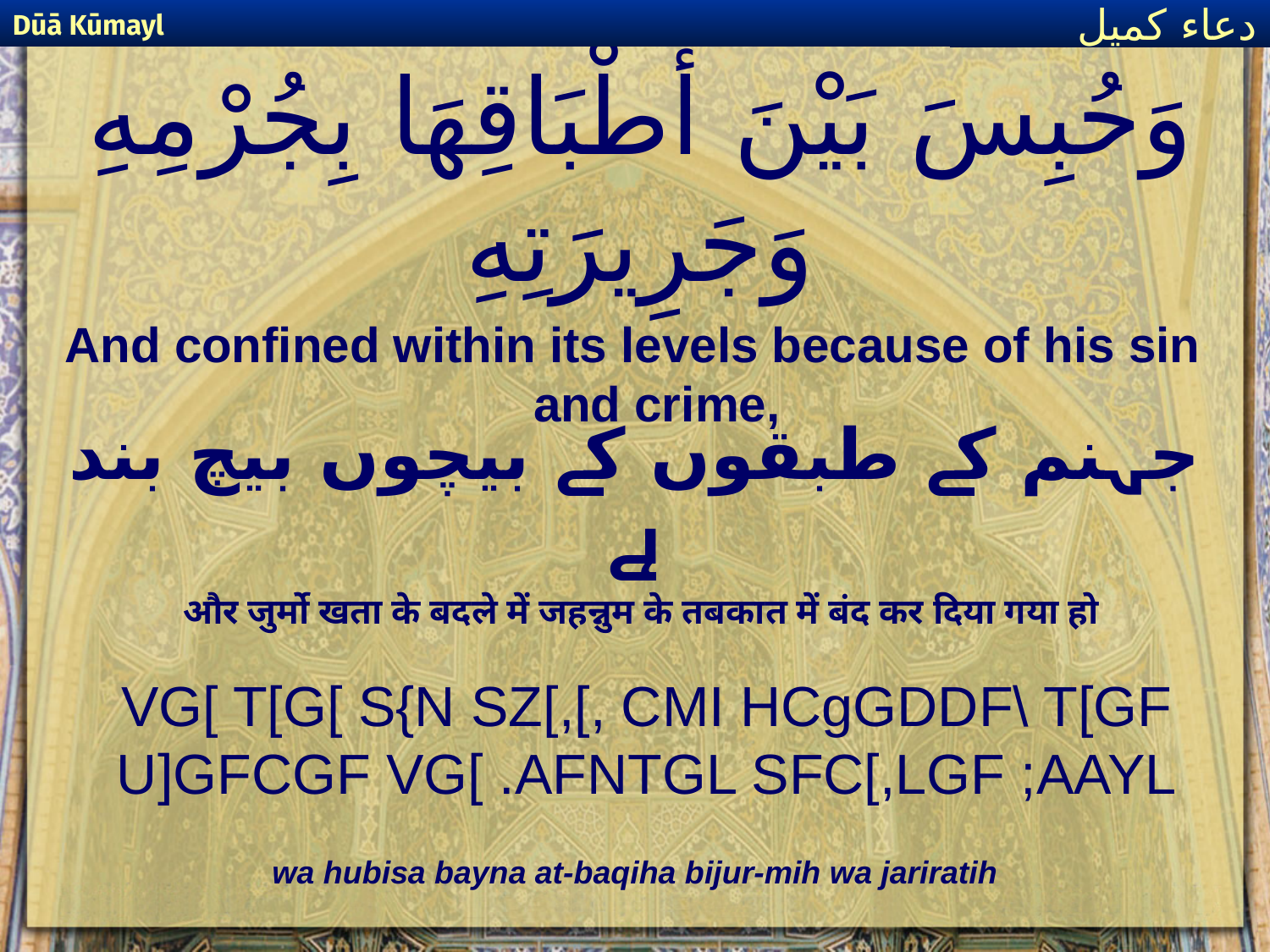

Dūā Kūmayl
دعاء كميل
# وَحُبِسَ بَيْنَ أَطْبَاقِهَا بِجُرْمِهِ وَجَرِيرَتِهِ
And confined within its levels because of his sin and crime,
جہنم کے طبقوں کے بیچوں بیچ بند ہے
और जुर्मो खता के बदले में जहन्नुम के तबकात में बंद कर दिया गया हो
VG[ T[G[ S{N SZ[,[, CMI HCgGDDF\ T[GF U]GFCGF VG[ .AFNTGL SFC[,LGF ;AAYL
wa hubisa bayna at-baqiha bijur-mih wa jariratih